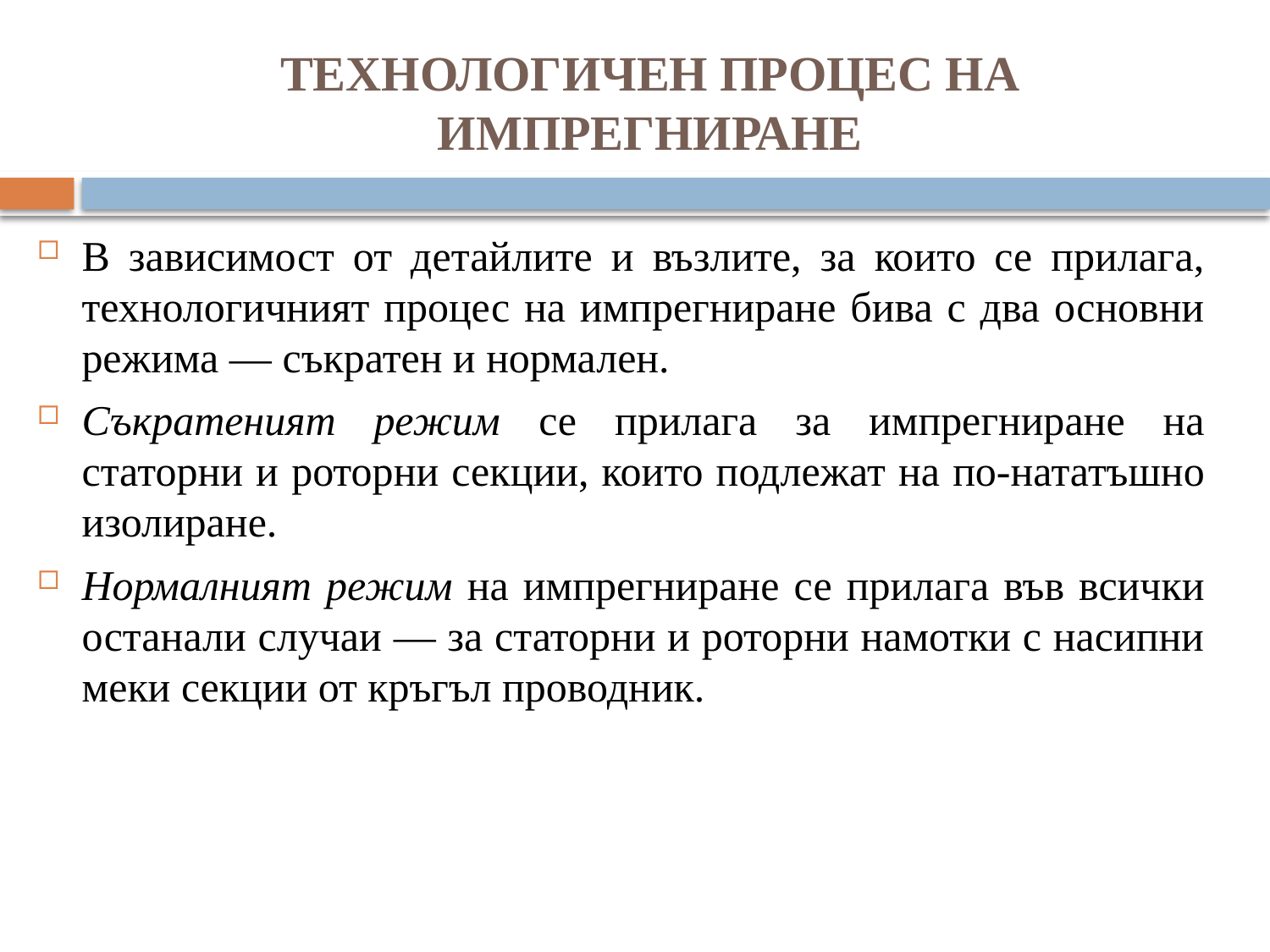

# ТЕХНОЛОГИЧЕН ПРОЦЕС НА ИМПРЕГНИРАНЕ
В зависимост от детайлите и възлите, за които се прилага, технологичният процес на импрегниране бива с два основни режима — съкратен и нормален.
Съкратеният режим се прилага за импрегниране на статорни и роторни сек­ции, които подлежат на по-нататъшно изолиране.
Нормалният режим на импрегниране се прилага във всички останали случаи — за статорни и роторни намотки с насипни меки секции от кръгъл проводник.